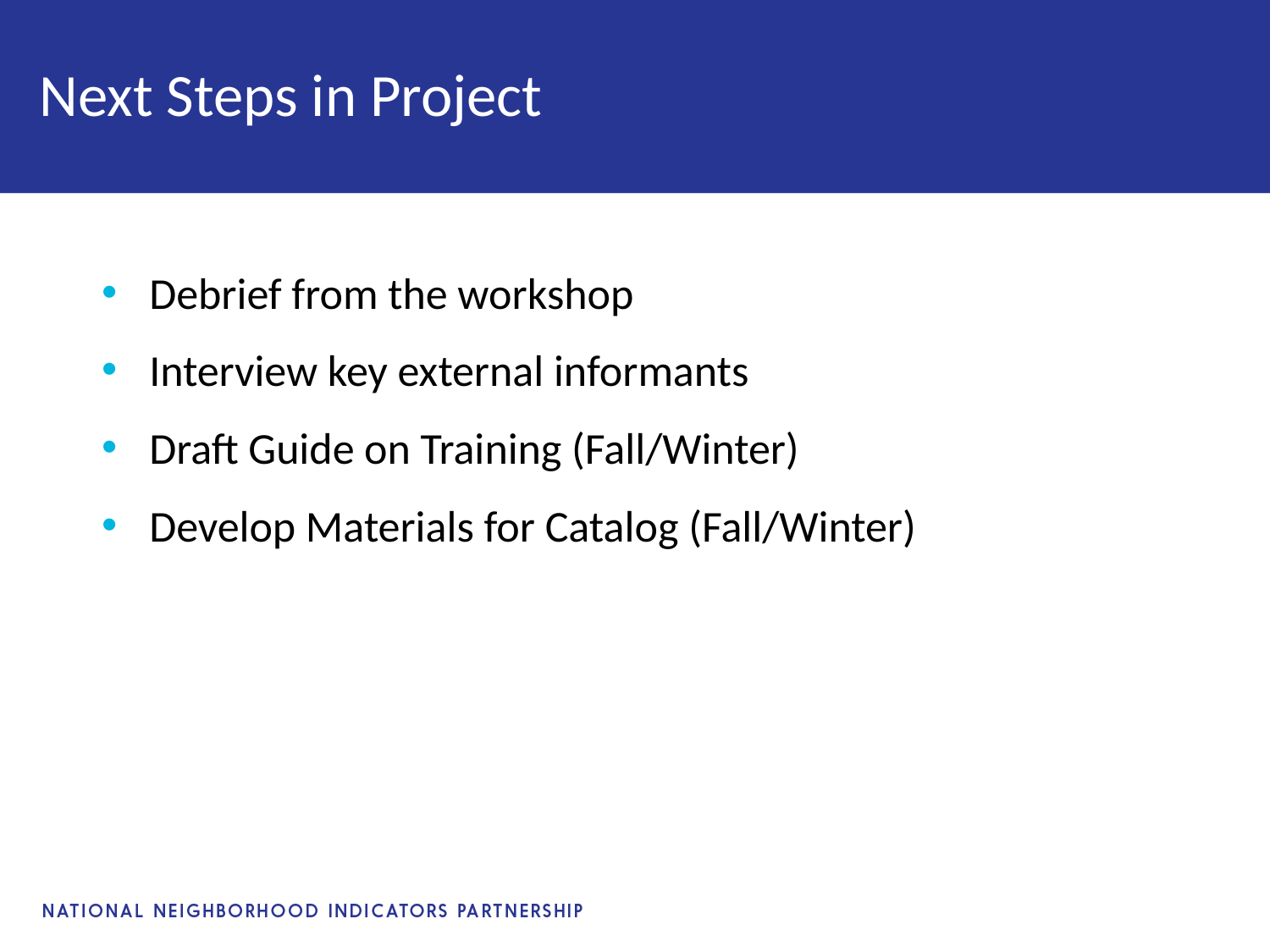

# Next Steps in Project
Debrief from the workshop
Interview key external informants
Draft Guide on Training (Fall/Winter)
Develop Materials for Catalog (Fall/Winter)